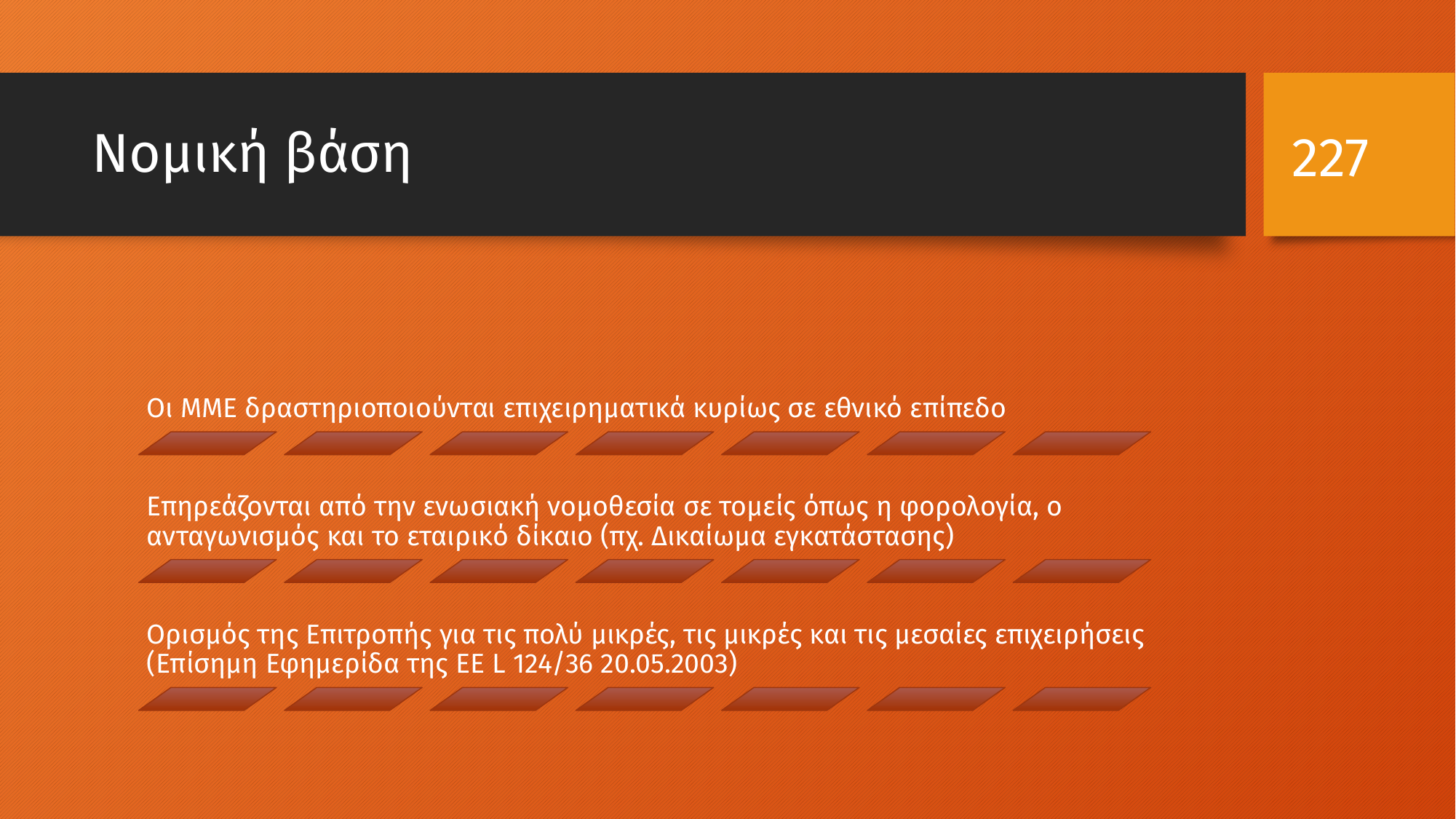

227
# Νομική βάση
Οι ΜΜΕ δραστηριοποιούνται επιχειρηματικά κυρίως σε εθνικό επίπεδο
Επηρεάζονται από την ενωσιακή νομοθεσία σε τομείς όπως η φορολογία, ο ανταγωνισμός και το εταιρικό δίκαιο (πχ. Δικαίωμα εγκατάστασης)
Ορισμός της Επιτροπής για τις πολύ μικρές, τις μικρές και τις μεσαίες επιχειρήσεις (Επίσημη Εφημερίδα της ΕΕ L 124/36 20.05.2003)